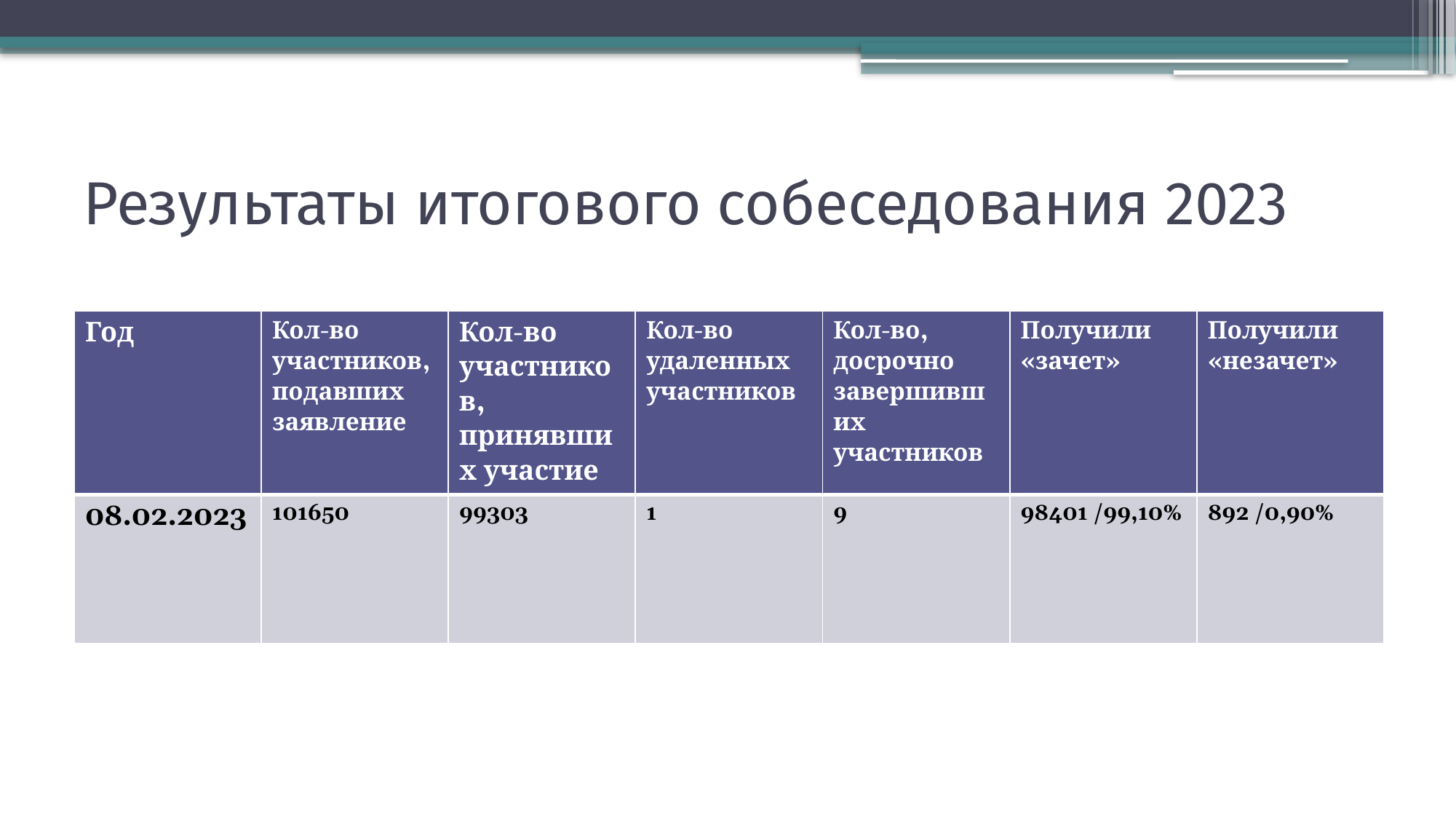

# Результаты итогового собеседования 2023
| Год | Кол-во участников, подавших заявление | Кол-во участников, принявших участие | Кол-во удаленных участников | Кол-во, досрочно завершивших участников | Получили «зачет» | Получили «незачет» |
| --- | --- | --- | --- | --- | --- | --- |
| 08.02.2023 | 101650 | 99303 | 1 | 9 | 98401 /99,10% | 892 /0,90% |